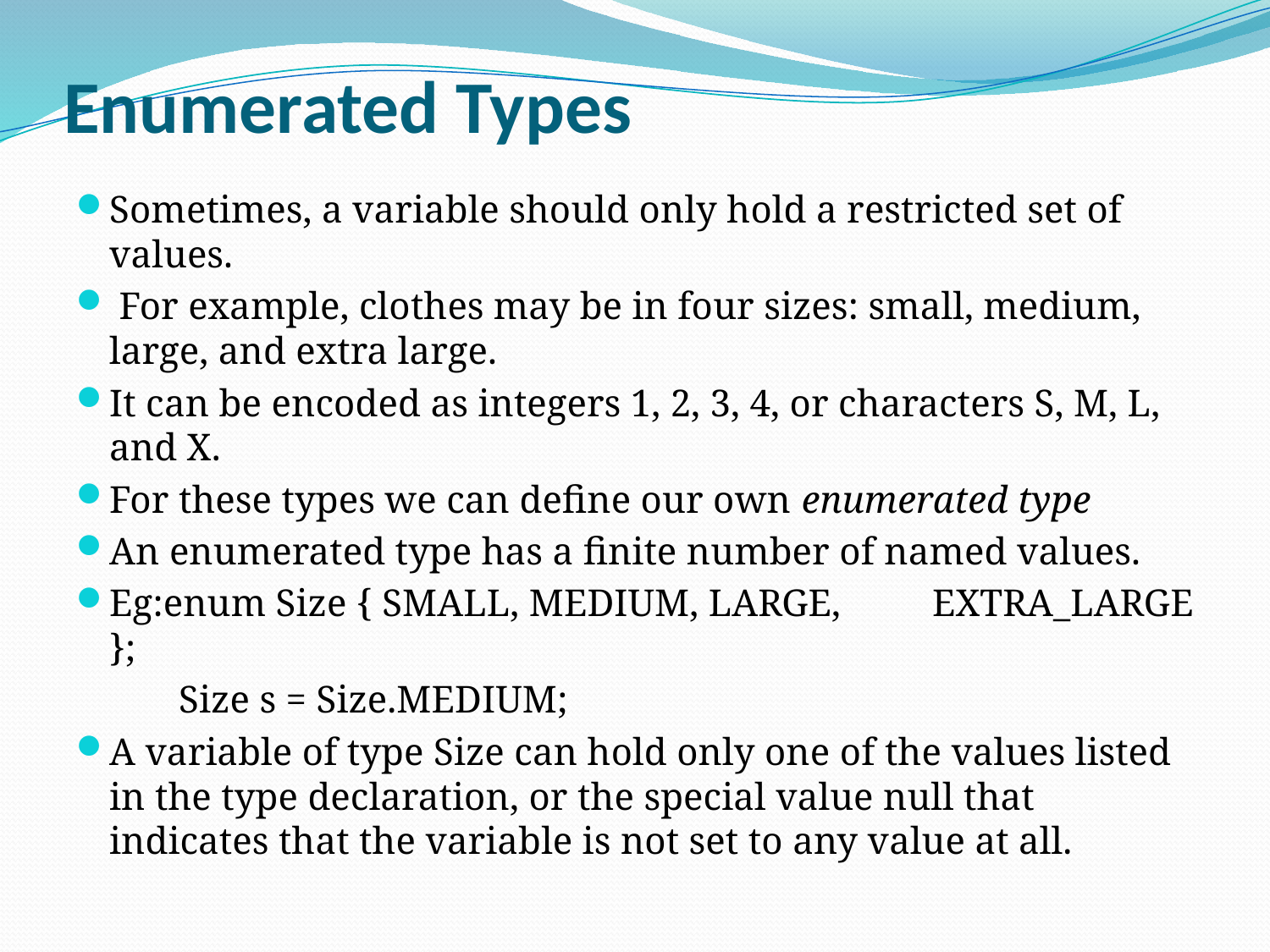

# Enumerated Types
Sometimes, a variable should only hold a restricted set of values.
 For example, clothes may be in four sizes: small, medium, large, and extra large.
It can be encoded as integers 1, 2, 3, 4, or characters S, M, L, and X.
For these types we can define our own enumerated type
An enumerated type has a finite number of named values.
Eg:enum Size { SMALL, MEDIUM, LARGE, 							EXTRA_LARGE };
		Size s = Size.MEDIUM;
A variable of type Size can hold only one of the values listed in the type declaration, or the special value null that indicates that the variable is not set to any value at all.